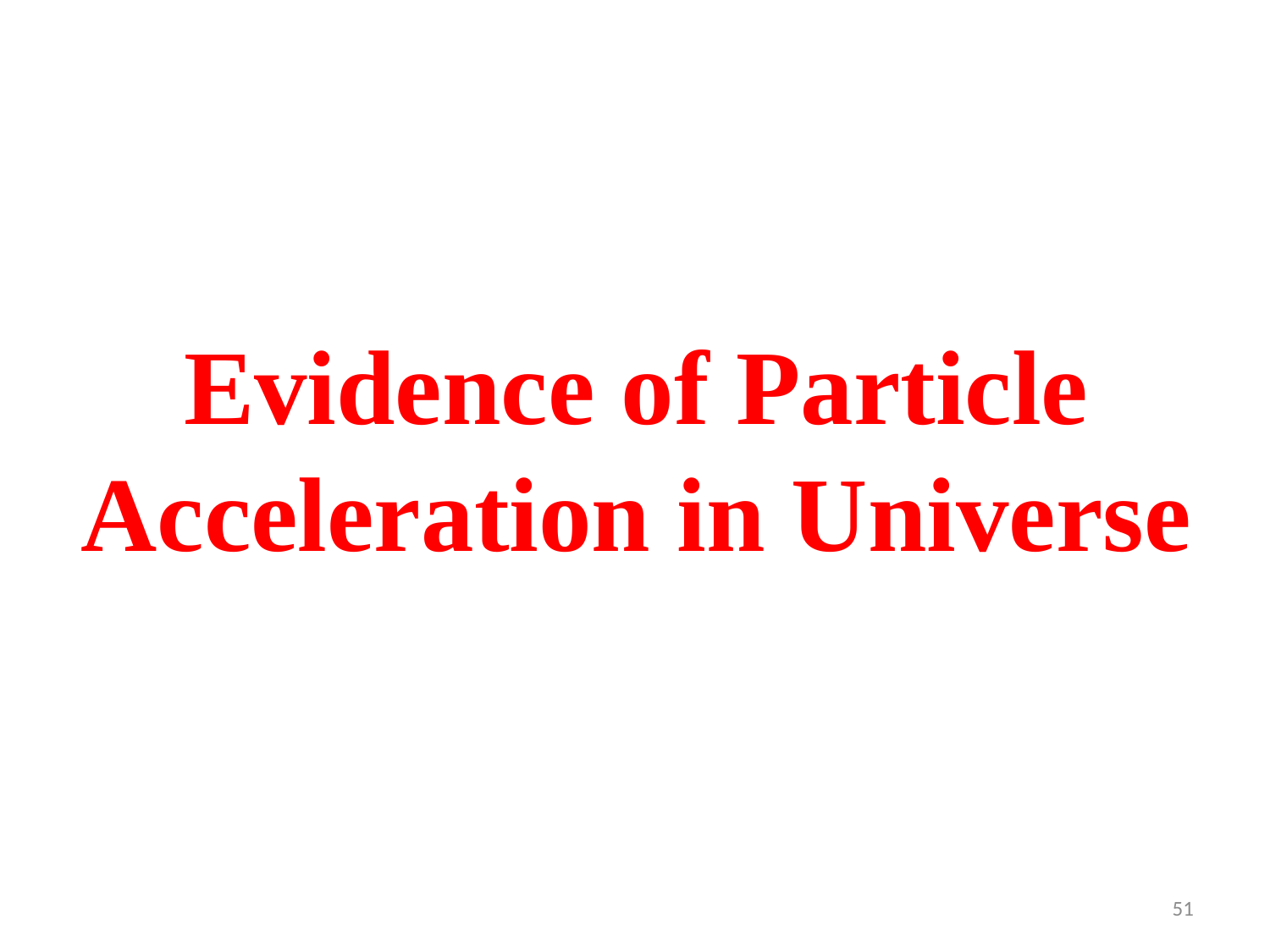

# Evidence of Particle Acceleration in Universe
51